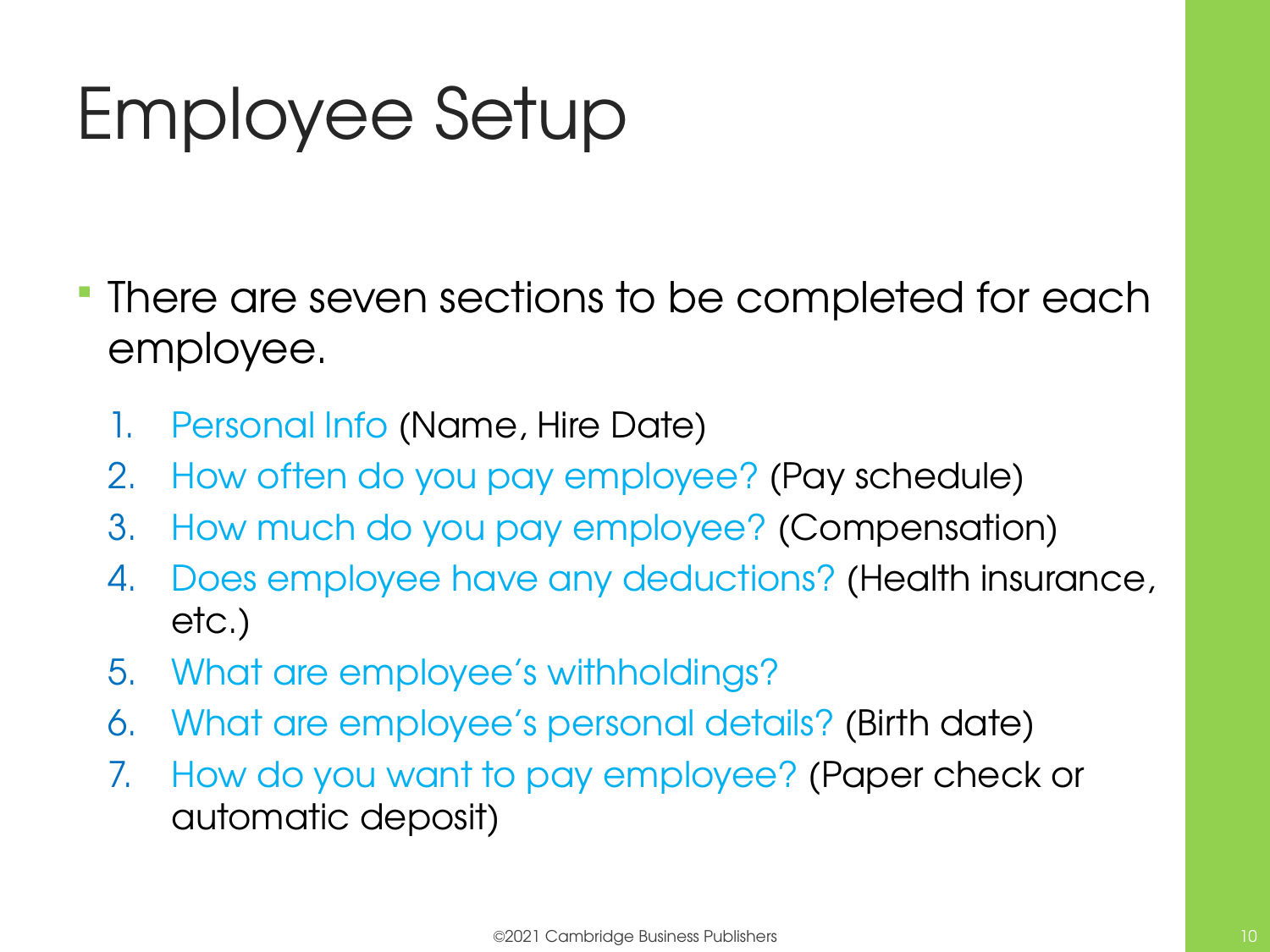

# Employee Setup
There are seven sections to be completed for each employee.
1.	Personal Info (Name, Hire Date)
2.	How often do you pay employee? (Pay schedule)
3.	How much do you pay employee? (Compensation)
4.	Does employee have any deductions? (Health insurance, etc.)
5.	What are employee’s withholdings?
6.	What are employee’s personal details? (Birth date)
7.	How do you want to pay employee? (Paper check or automatic deposit)
10
©2021 Cambridge Business Publishers